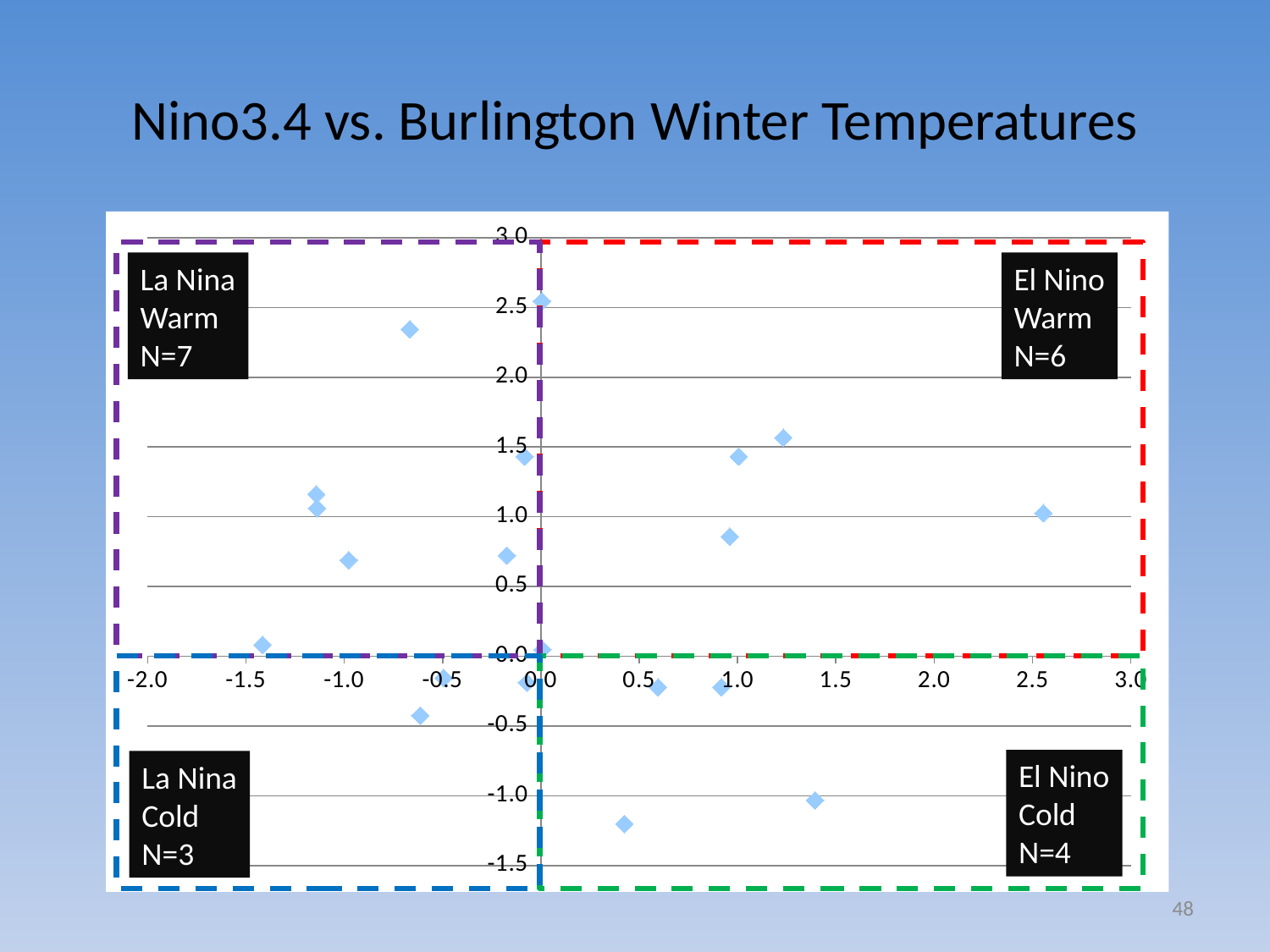

# Nino3.4 vs. Burlington Winter Temperatures

### Chart

| Category |  |
|---|---|

La Nina
Warm
N=7
El Nino
Warm
N=6

El Nino
Cold
N=4
La Nina
Cold
N=3
48